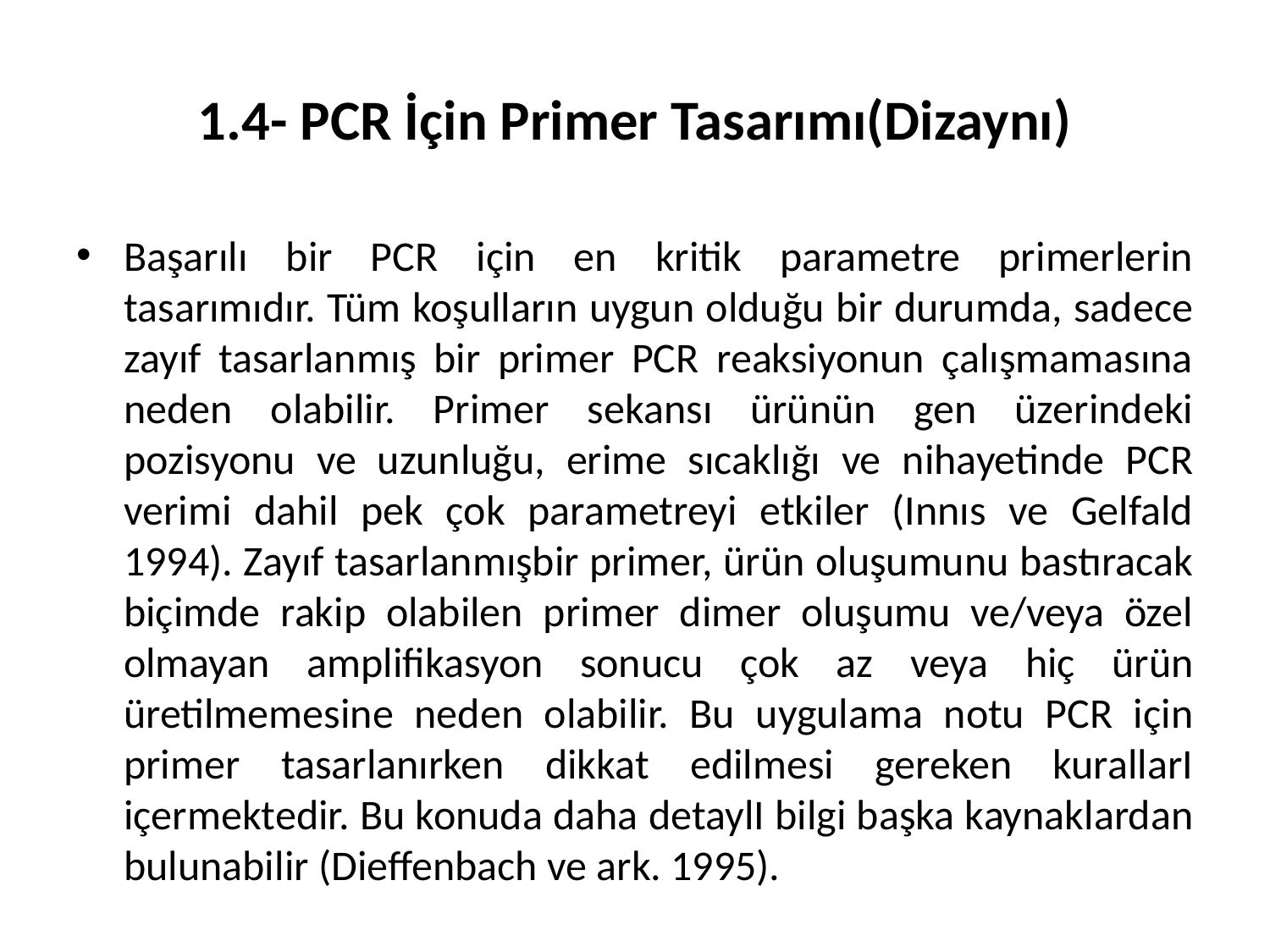

# 1.4- PCR İçin Primer Tasarımı(Dizaynı)
Başarılı bir PCR için en kritik parametre primerlerin tasarımıdır. Tüm koşulların uygun olduğu bir durumda, sadece zayıf tasarlanmış bir primer PCR reaksiyonun çalışmamasına neden olabilir. Primer sekansı ürünün gen üzerindeki pozisyonu ve uzunluğu, erime sıcaklığı ve nihayetinde PCR verimi dahil pek çok parametreyi etkiler (Innıs ve Gelfald 1994). Zayıf tasarlanmışbir primer, ürün oluşumunu bastıracak biçimde rakip olabilen primer dimer oluşumu ve/veya özel olmayan amplifikasyon sonucu çok az veya hiç ürün üretilmemesine neden olabilir. Bu uygulama notu PCR için primer tasarlanırken dikkat edilmesi gereken kurallarI içermektedir. Bu konuda daha detaylI bilgi başka kaynaklardan bulunabilir (Dieffenbach ve ark. 1995).